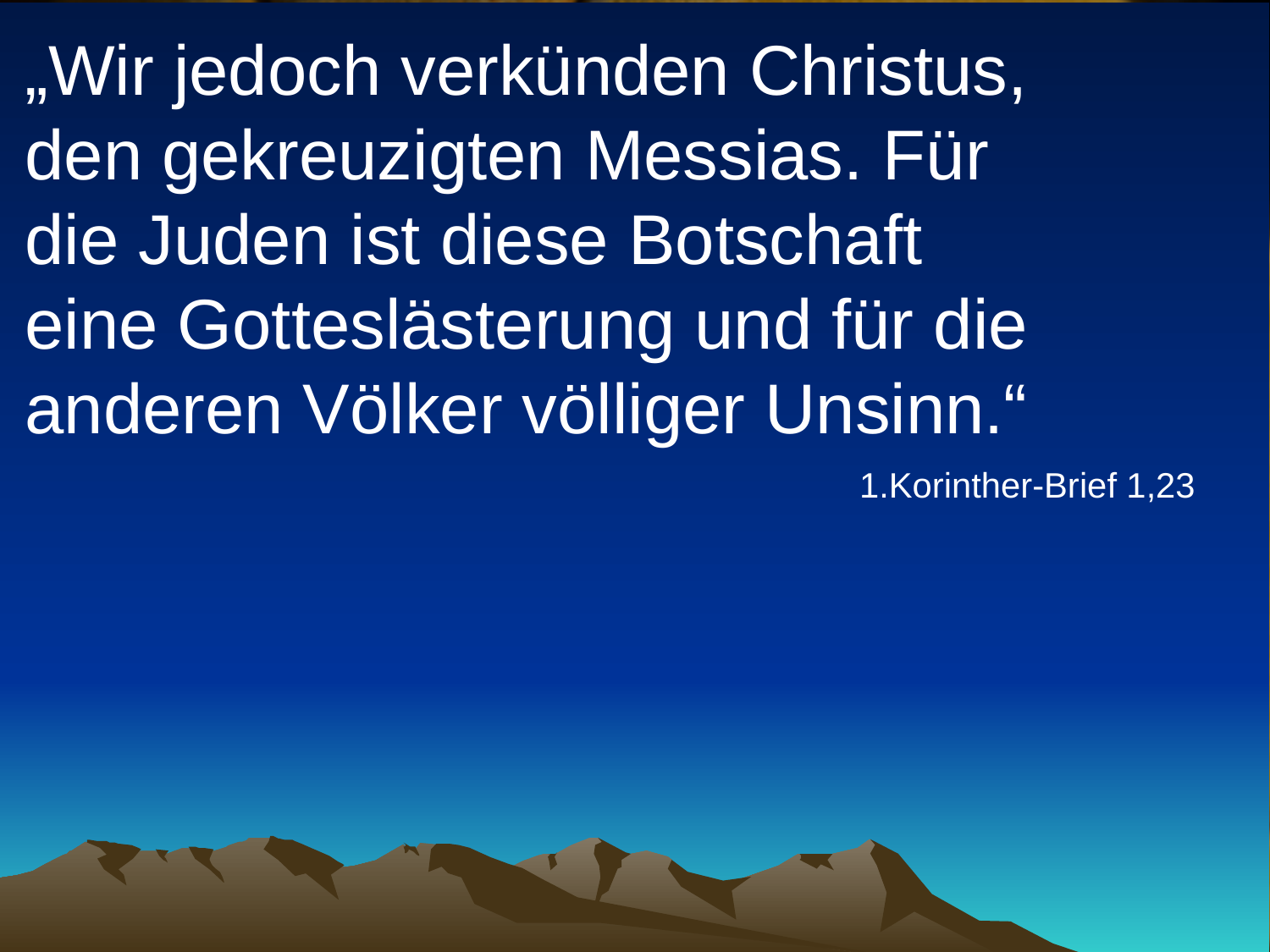

# „Wir jedoch verkünden Christus, den gekreuzigten Messias. Für die Juden ist diese Botschaft eine Gotteslästerung und für die anderen Völker völliger Unsinn.“
1.Korinther-Brief 1,23